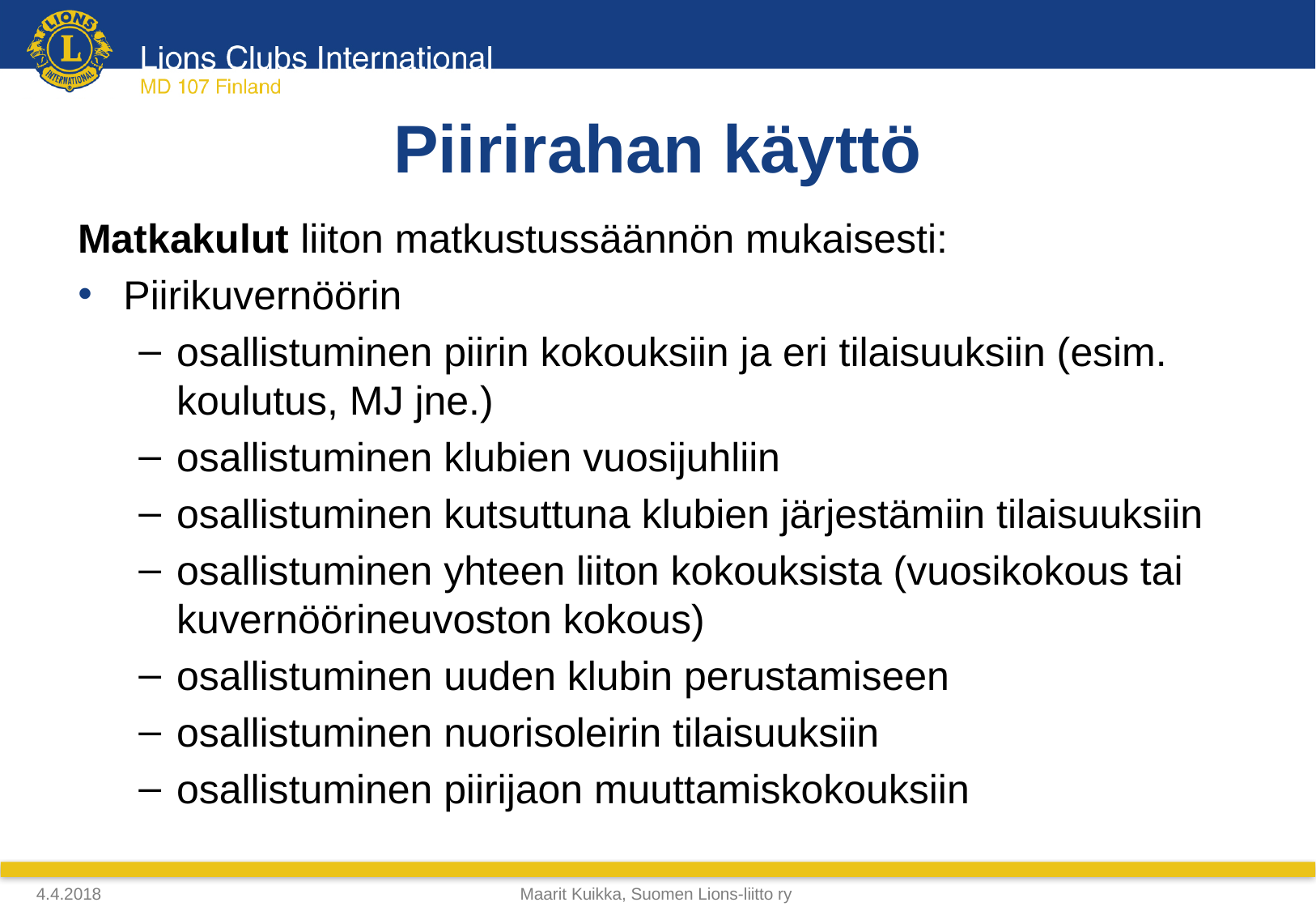

# Piirirahan käyttö
Matkakulut liiton matkustussäännön mukaisesti:
Piirikuvernöörin
osallistuminen piirin kokouksiin ja eri tilaisuuksiin (esim. koulutus, MJ jne.)
osallistuminen klubien vuosijuhliin
osallistuminen kutsuttuna klubien järjestämiin tilaisuuksiin
osallistuminen yhteen liiton kokouksista (vuosikokous tai kuvernöörineuvoston kokous)
osallistuminen uuden klubin perustamiseen
osallistuminen nuorisoleirin tilaisuuksiin
osallistuminen piirijaon muuttamiskokouksiin

4.4.2018
Maarit Kuikka, Suomen Lions-liitto ry